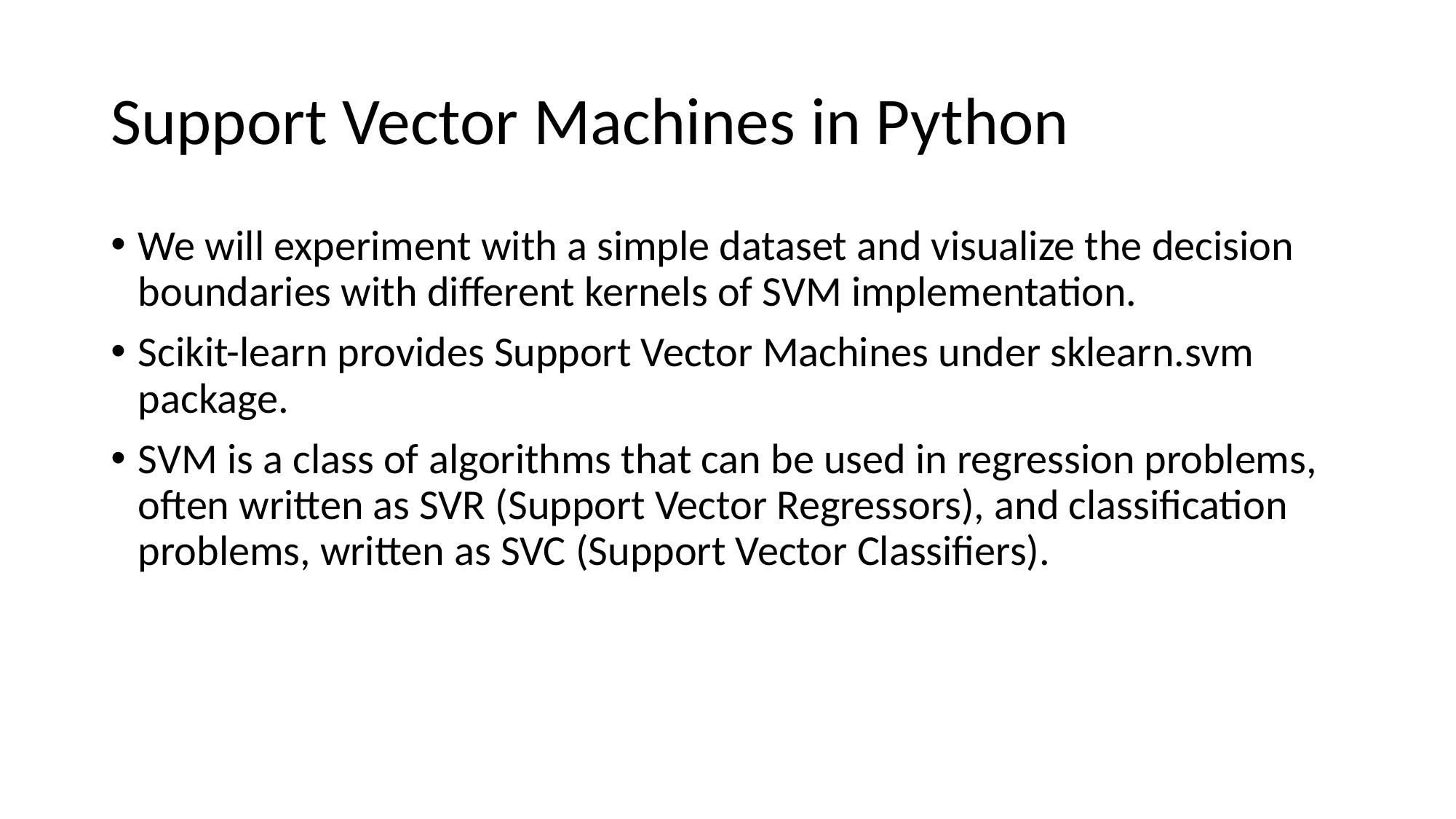

# Support Vector Machines in Python
We will experiment with a simple dataset and visualize the decision boundaries with different kernels of SVM implementation.
Scikit-learn provides Support Vector Machines under sklearn.svm package.
SVM is a class of algorithms that can be used in regression problems, often written as SVR (Support Vector Regressors), and classification problems, written as SVC (Support Vector Classifiers).